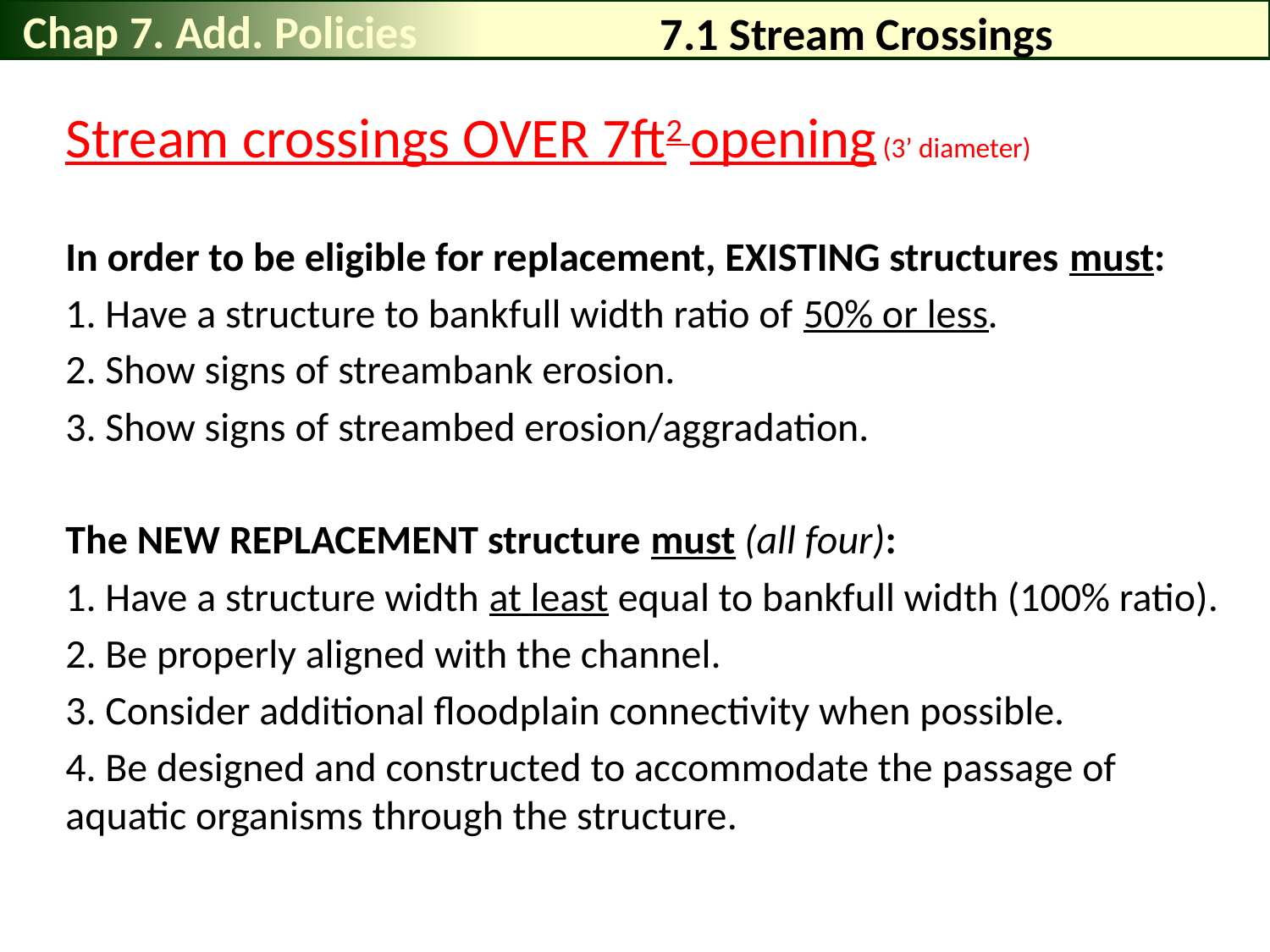

Chap 7. Add. Policies
# 7.1 Stream Crossings
Stream crossings OVER 7ft2 opening (3’ diameter)

In order to be eligible for replacement, EXISTING structures must:
1. Have a structure to bankfull width ratio of 50% or less.
2. Show signs of streambank erosion.
3. Show signs of streambed erosion/aggradation.

The NEW REPLACEMENT structure must (all four):
1. Have a structure width at least equal to bankfull width (100% ratio).
2. Be properly aligned with the channel.
3. Consider additional floodplain connectivity when possible.
4. Be designed and constructed to accommodate the passage of aquatic organisms through the structure.